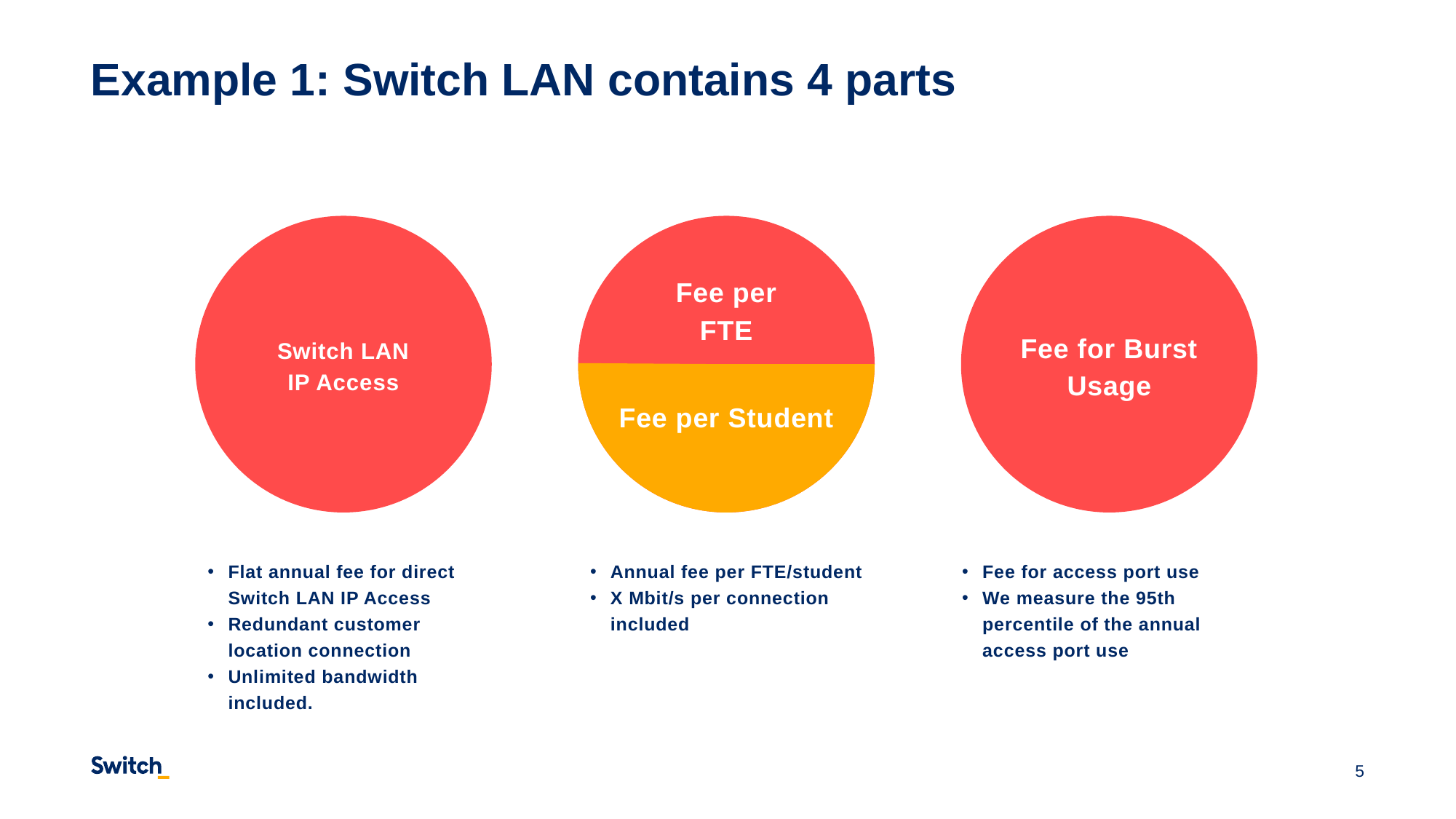

# Example 1: Switch LAN contains 4 parts
Switch LAN
IP Access

Fee per Student
Fee per
FTE

Fee for Burst Usage
Flat annual fee for direct Switch LAN IP Access
Redundant customer location connection
Unlimited bandwidth included.
Annual fee per FTE/student
X Mbit/s per connection included
Fee for access port use
We measure the 95th percentile of the annual access port use
5